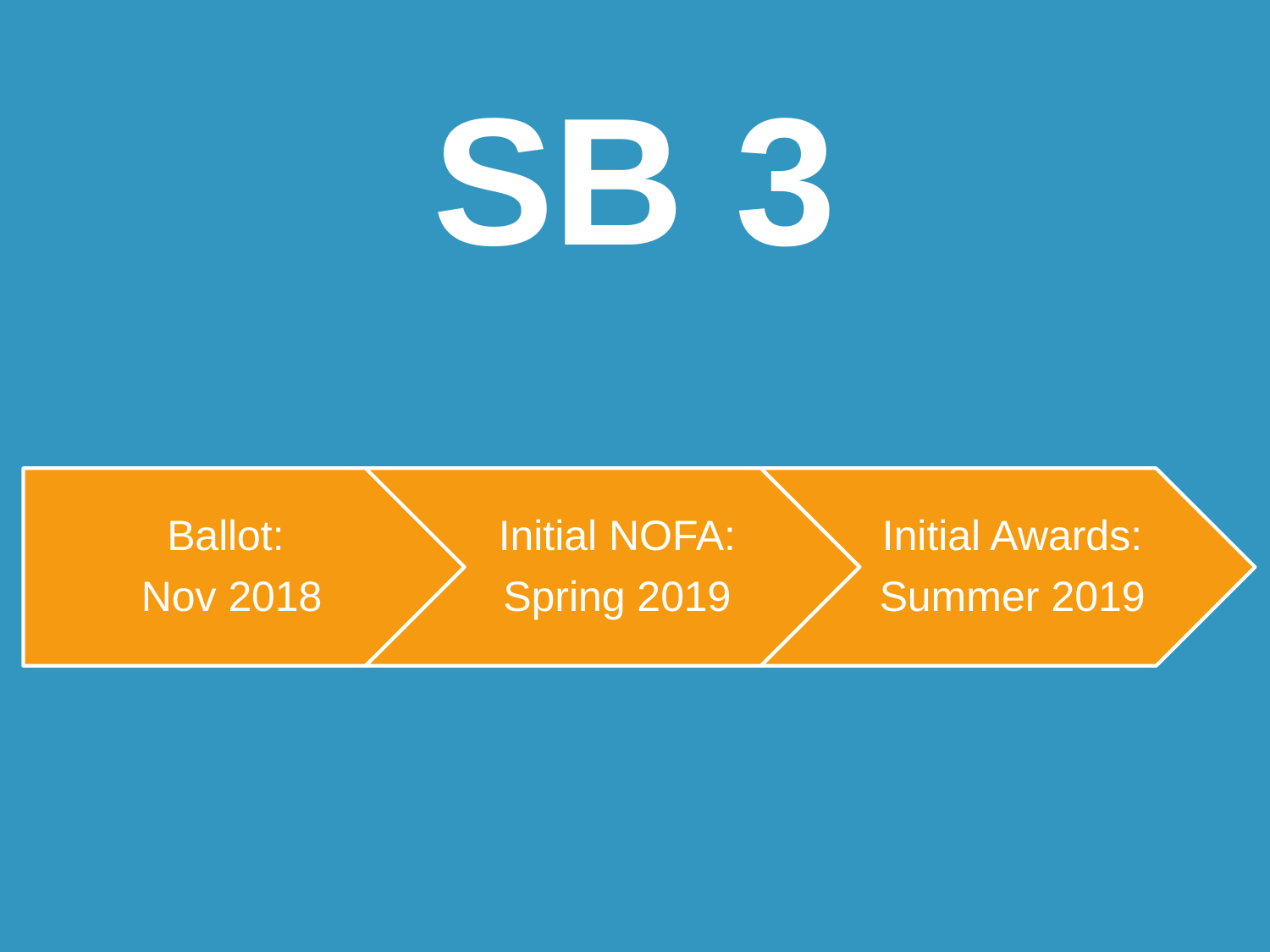

# SB 3
Ballot:
 Nov 2018
Initial NOFA:
Spring 2019
Initial Awards:
Summer 2019